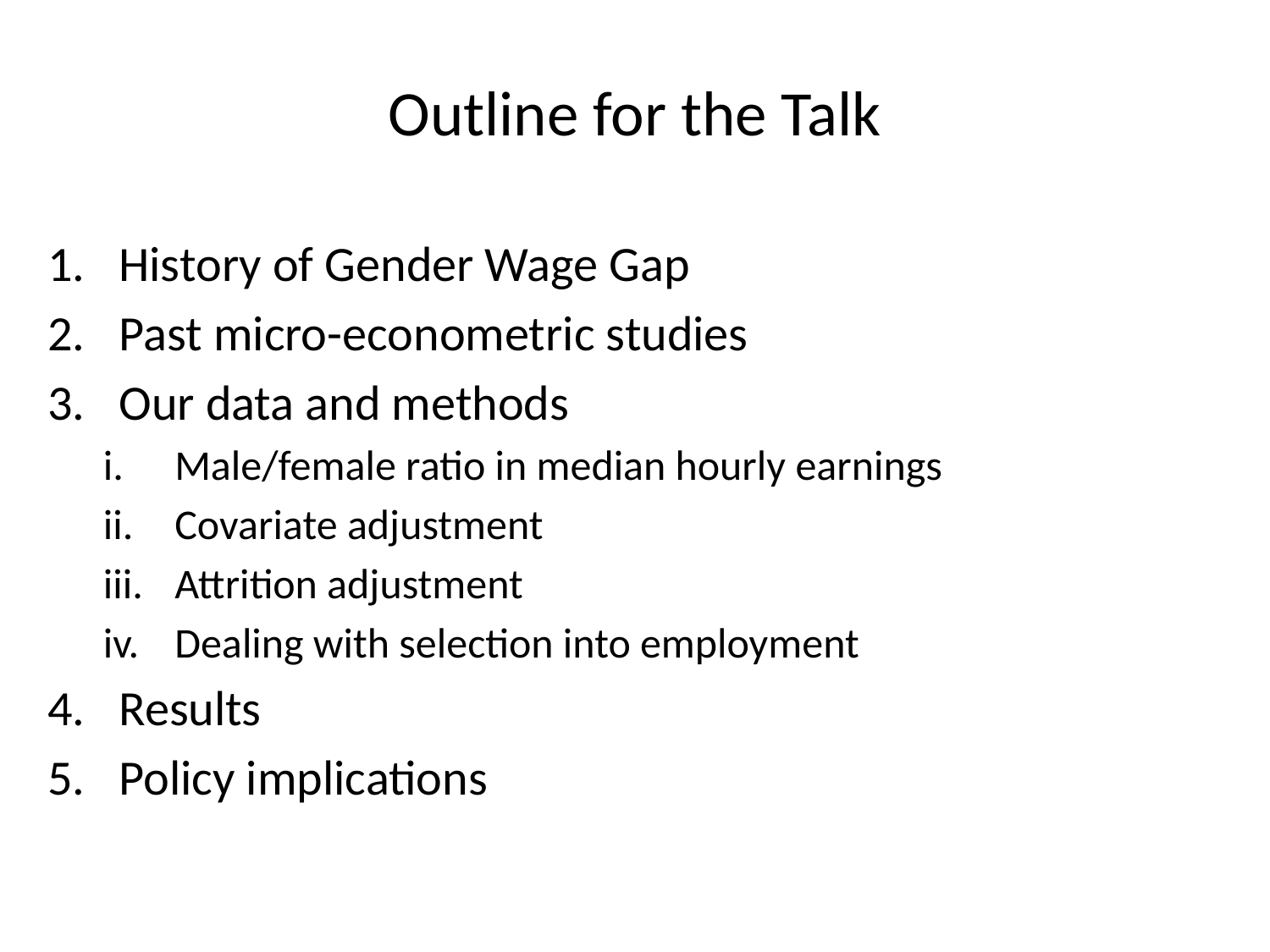

# Outline for the Talk
History of Gender Wage Gap
Past micro-econometric studies
Our data and methods
Male/female ratio in median hourly earnings
Covariate adjustment
Attrition adjustment
Dealing with selection into employment
Results
Policy implications